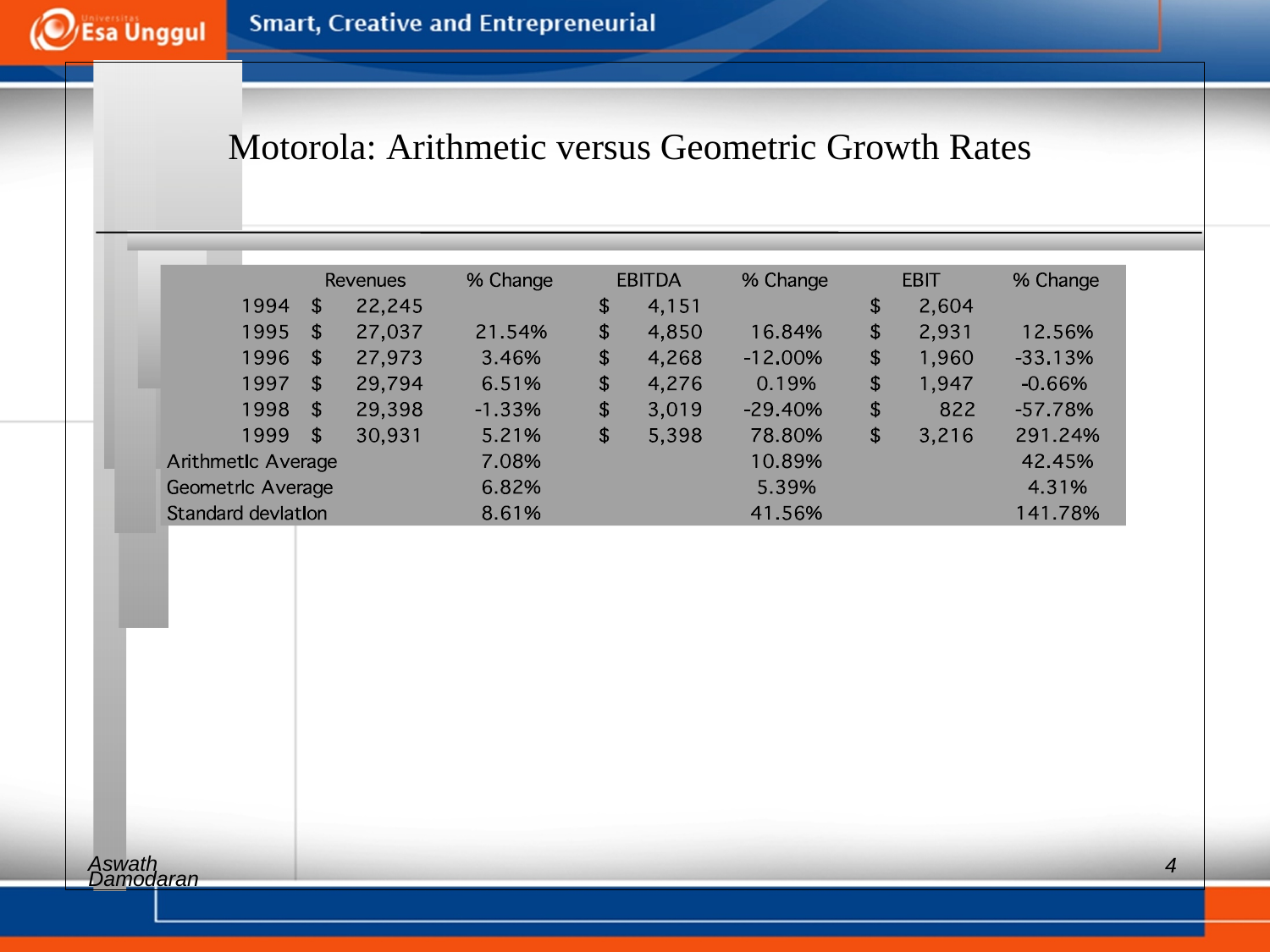

Motorola: Arithmetic versus Geometric Growth Rates
Aswath

4
Damodaran